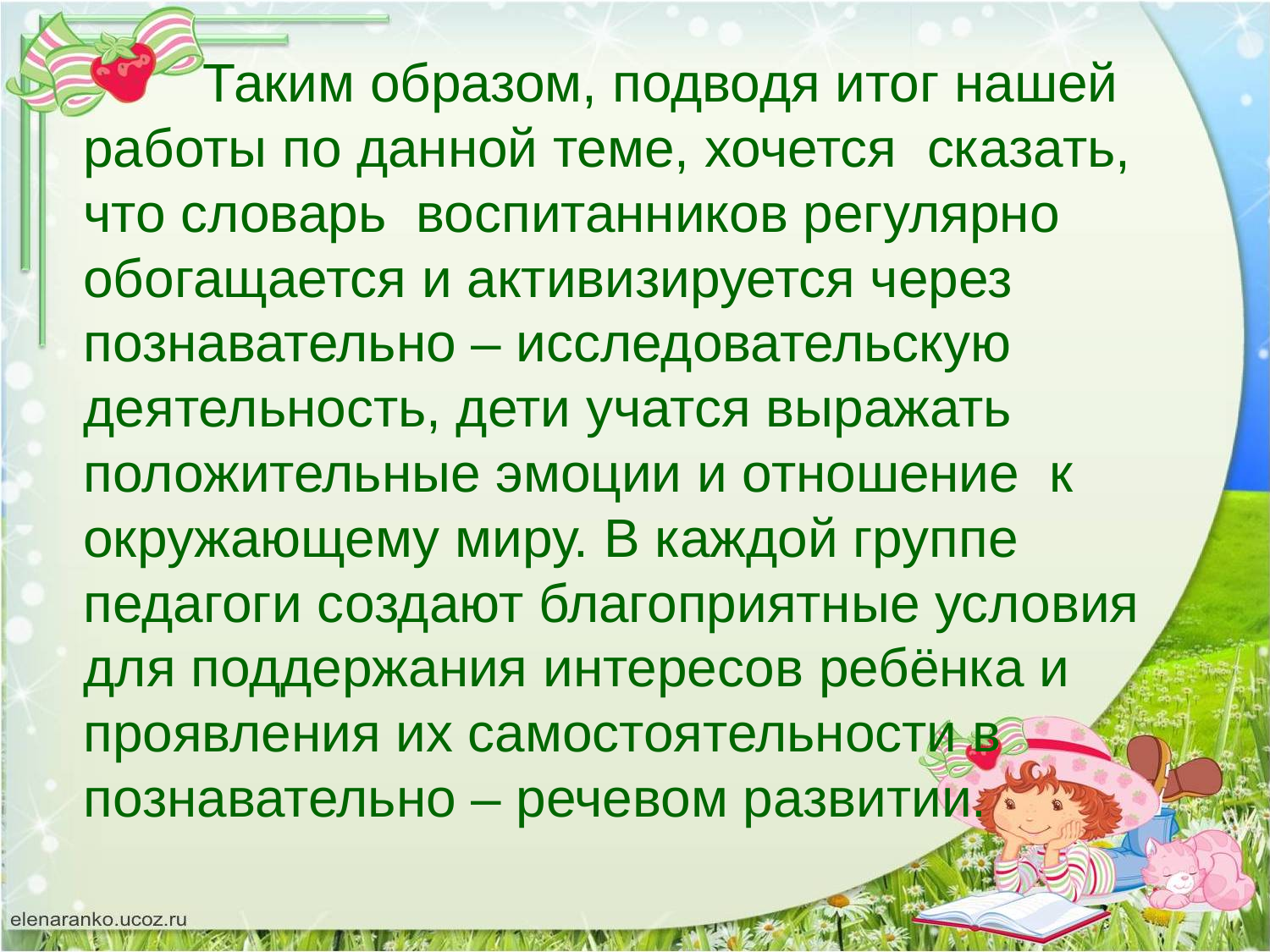

Таким образом, подводя итог нашей работы по данной теме, хочется  сказать, что словарь  воспитанников регулярно обогащается и активизируется через познавательно – исследовательскую деятельность, дети учатся выражать  положительные эмоции и отношение  к окружающему миру. В каждой группе педагоги создают благоприятные условия для поддержания интересов ребёнка и проявления их самостоятельности в познавательно – речевом развитии.